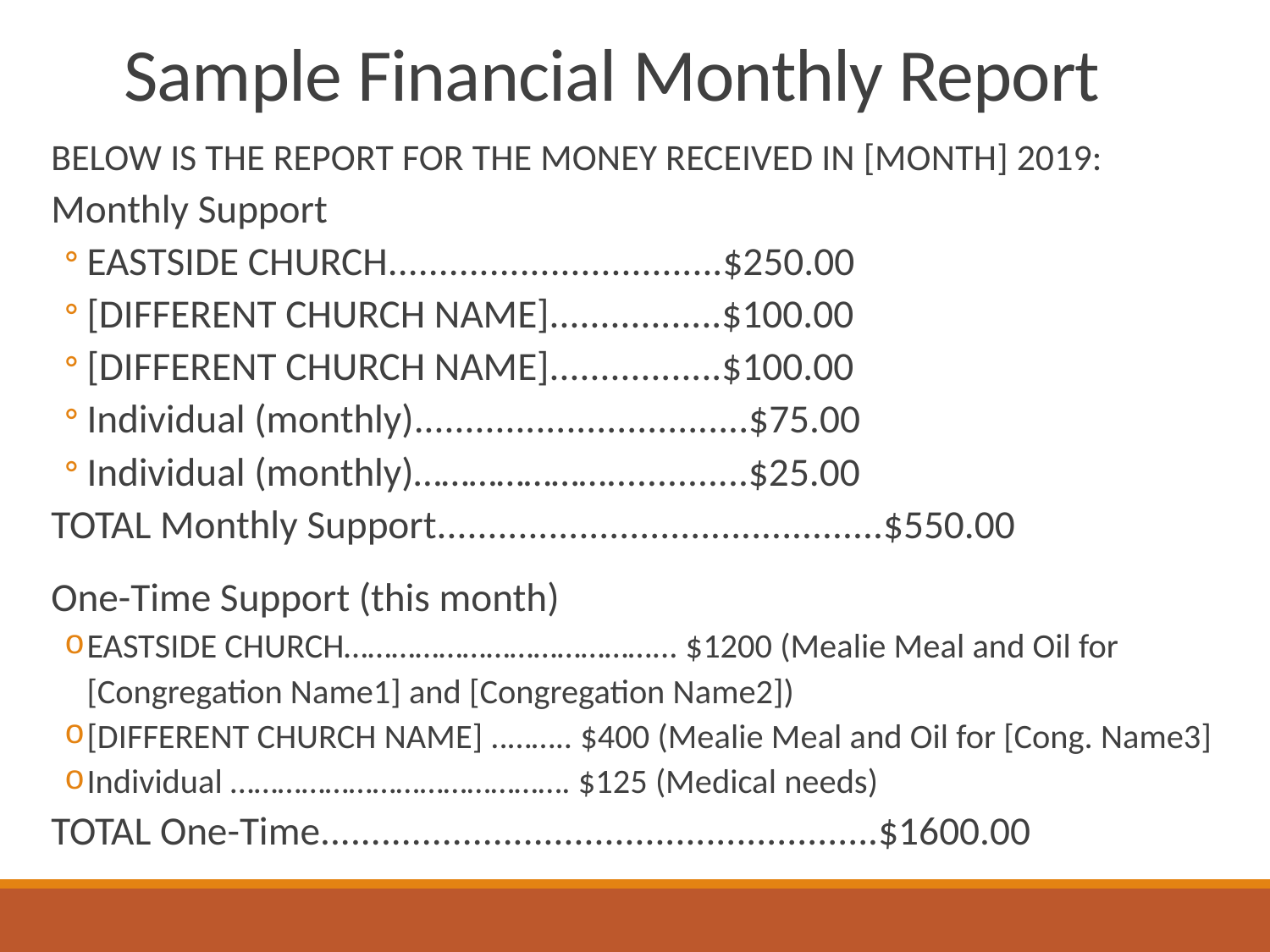

# Sample Financial Monthly Report
BELOW IS THE REPORT FOR THE MONEY RECEIVED IN [MONTH] 2019:
Monthly Support
EASTSIDE CHURCH.................................$250.00
[DIFFERENT CHURCH NAME].................$100.00
[DIFFERENT CHURCH NAME].................$100.00
Individual (monthly).................................$75.00
Individual (monthly)…………………..............$25.00
TOTAL Monthly Support............................................$550.00

One-Time Support (this month)
EASTSIDE CHURCH…………………………………... $1200 (Mealie Meal and Oil for [Congregation Name1] and [Congregation Name2])
[DIFFERENT CHURCH NAME] ..…….. $400 (Mealie Meal and Oil for [Cong. Name3]
Individual ……………………………………. $125 (Medical needs)
TOTAL One-Time.......................................................$1600.00